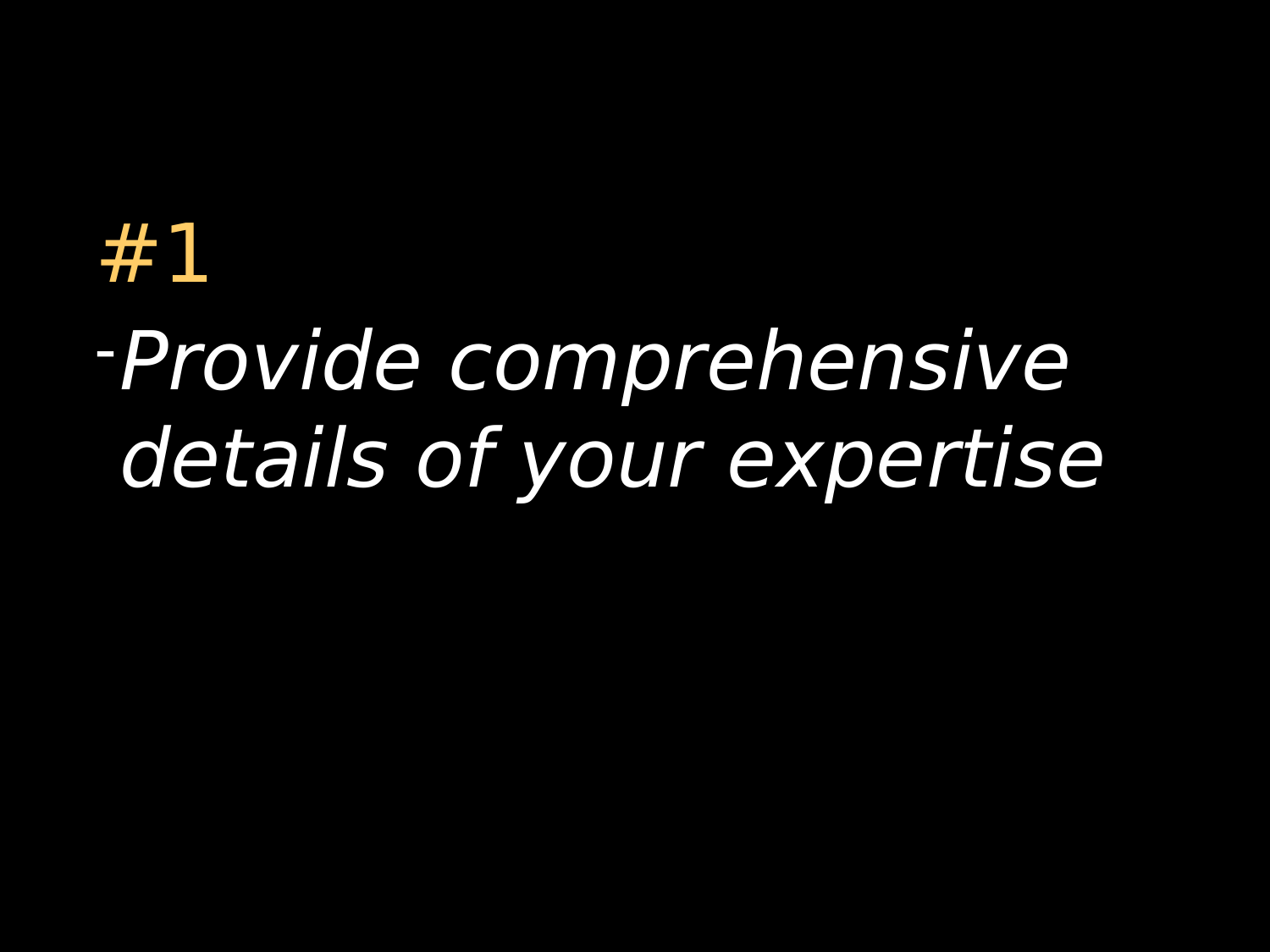

#1
Provide comprehensive details of your expertise